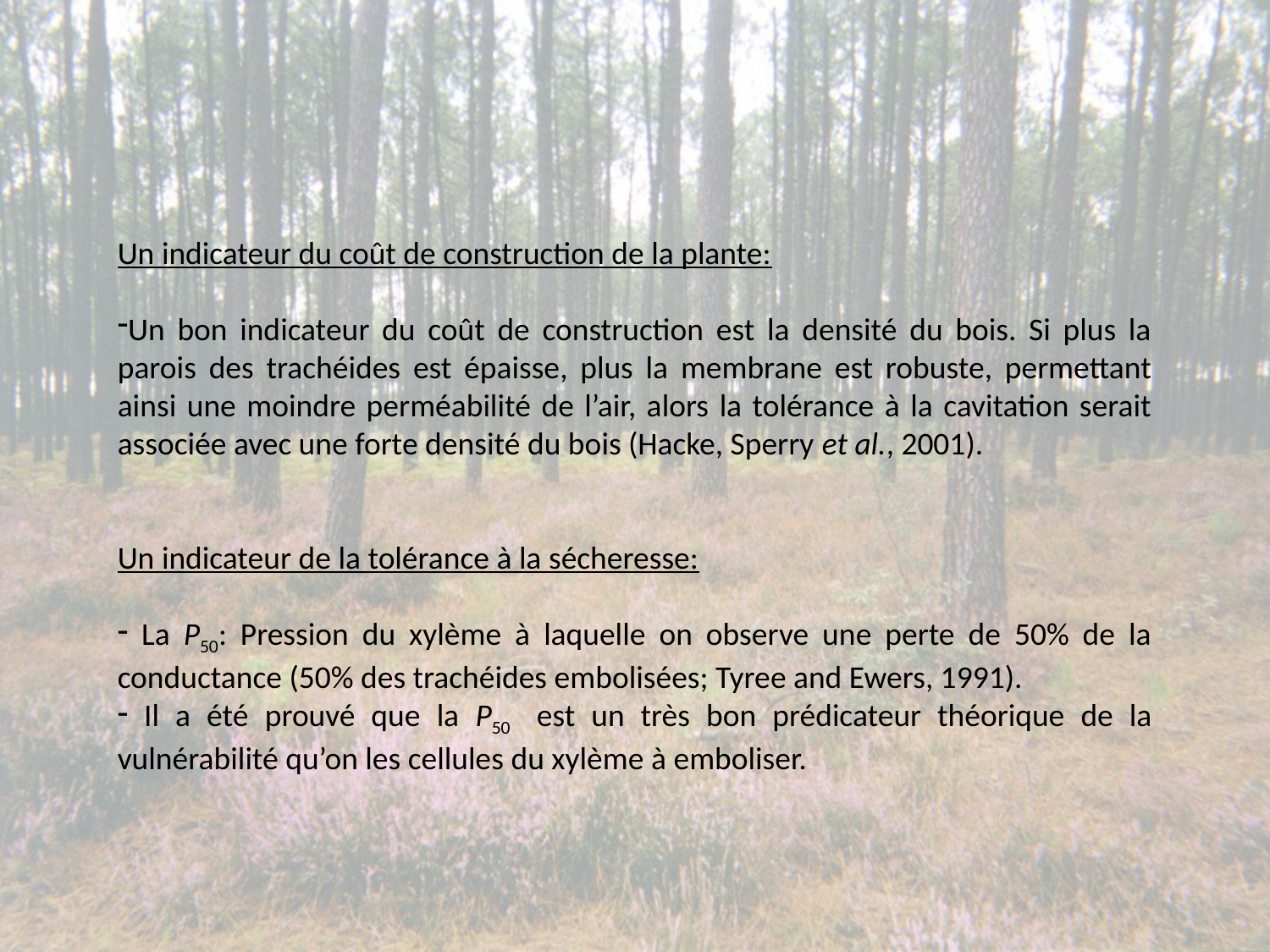

Un indicateur du coût de construction de la plante:

Un bon indicateur du coût de construction est la densité du bois. Si plus la parois des trachéides est épaisse, plus la membrane est robuste, permettant ainsi une moindre perméabilité de l’air, alors la tolérance à la cavitation serait associée avec une forte densité du bois (Hacke, Sperry et al., 2001).

Un indicateur de la tolérance à la sécheresse:

 La P50: Pression du xylème à laquelle on observe une perte de 50% de la conductance (50% des trachéides embolisées; Tyree and Ewers, 1991).
 Il a été prouvé que la P50  est un très bon prédicateur théorique de la vulnérabilité qu’on les cellules du xylème à emboliser.